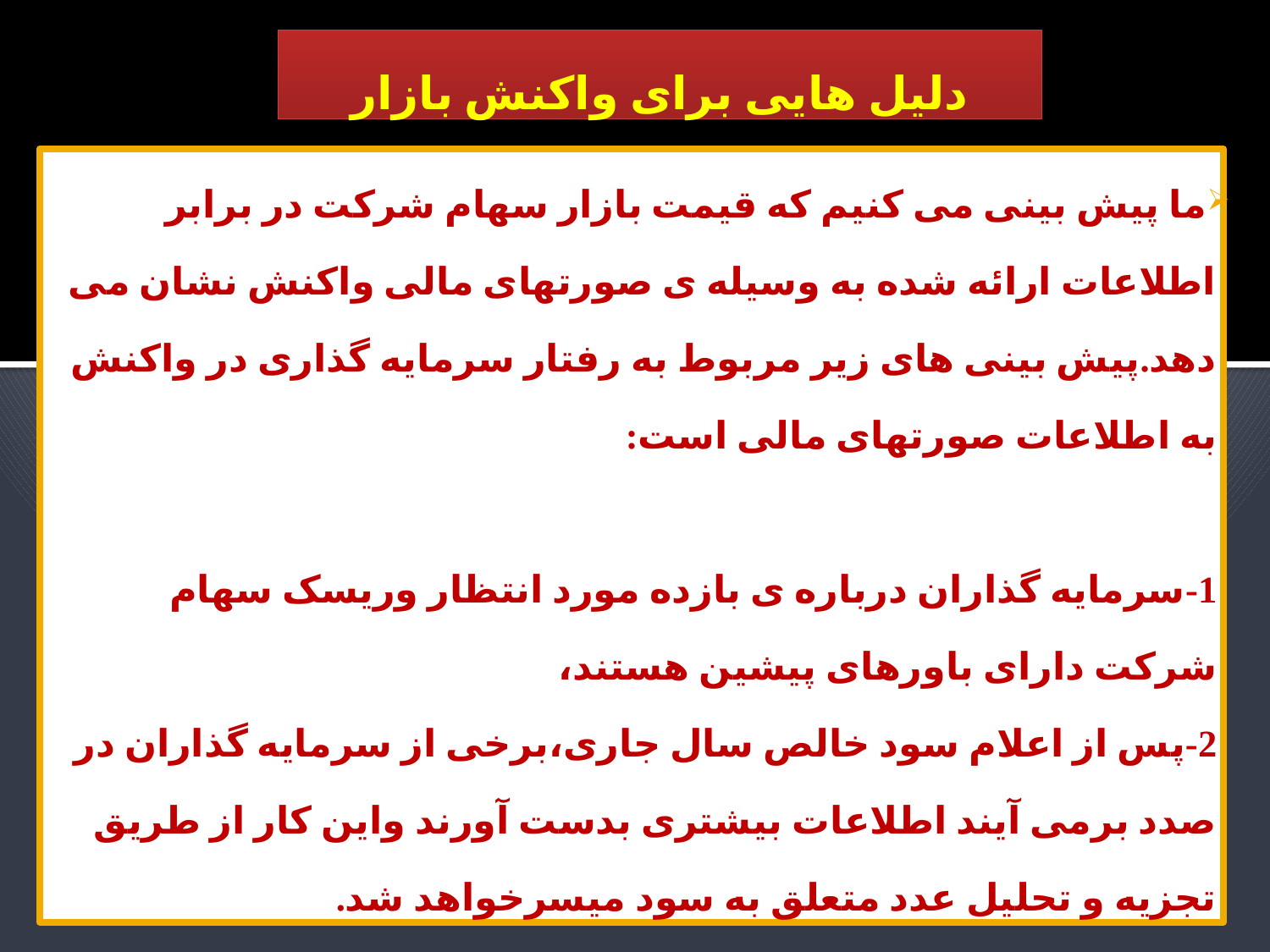

# دلیل هایی برای واکنش بازار
ما پیش بینی می کنیم که قیمت بازار سهام شرکت در برابر اطلاعات ارائه شده به وسیله ی صورتهای مالی واکنش نشان می دهد.پیش بینی های زیر مربوط به رفتار سرمایه گذاری در واکنش به اطلاعات صورتهای مالی است:

1-سرمایه گذاران درباره ی بازده مورد انتظار وریسک سهام شرکت دارای باورهای پیشین هستند،
2-پس از اعلام سود خالص سال جاری،برخی از سرمایه گذاران در صدد برمی آیند اطلاعات بیشتری بدست آورند واین کار از طریق تجزیه و تحلیل عدد متعلق به سود میسرخواهد شد.